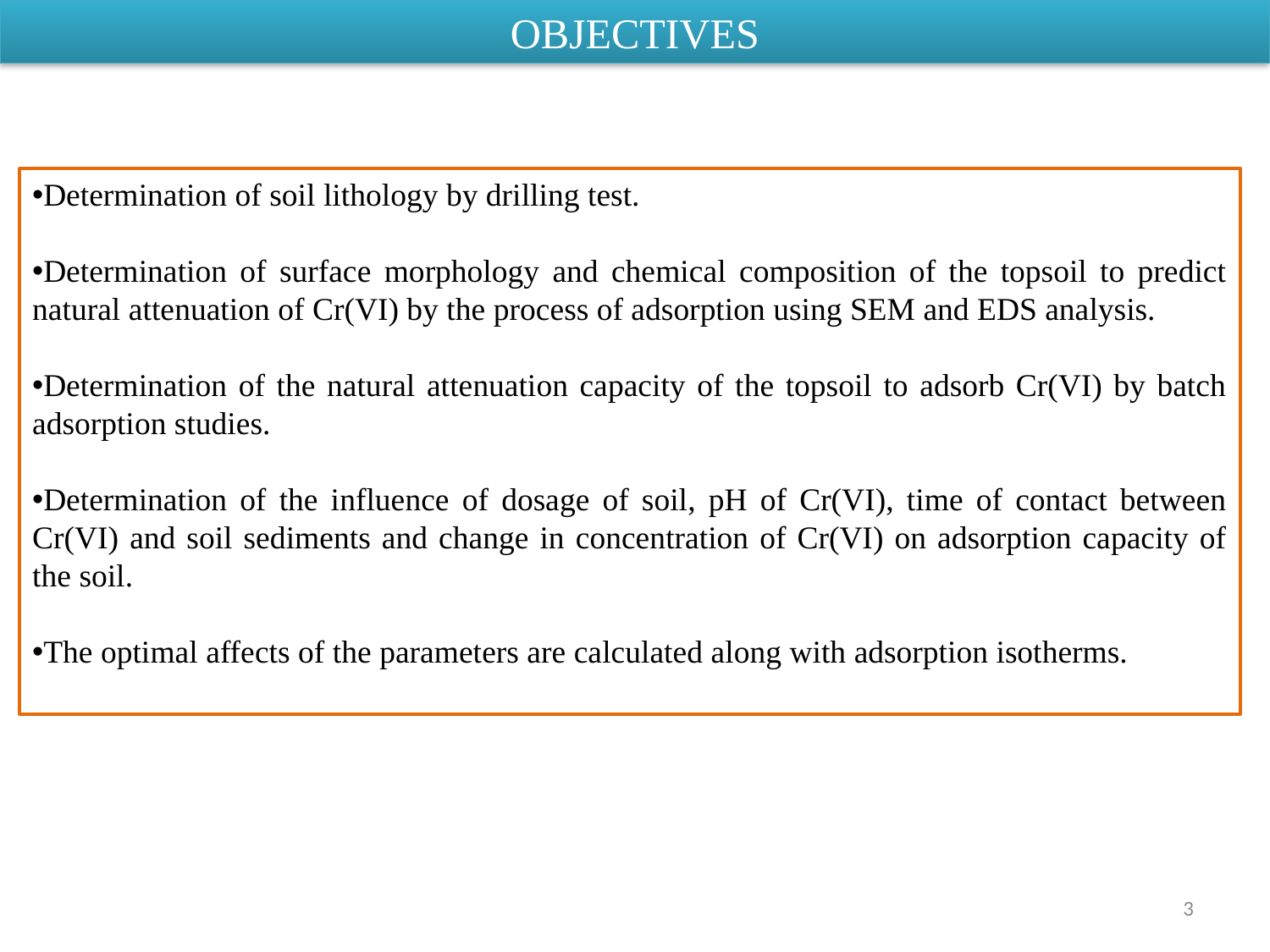

OBJECTIVES
Determination of soil lithology by drilling test.

Determination of surface morphology and chemical composition of the topsoil to predict natural attenuation of Cr(VI) by the process of adsorption using SEM and EDS analysis.

Determination of the natural attenuation capacity of the topsoil to adsorb Cr(VI) by batch adsorption studies.

Determination of the influence of dosage of soil, pH of Cr(VI), time of contact between Cr(VI) and soil sediments and change in concentration of Cr(VI) on adsorption capacity of the soil.

The optimal affects of the parameters are calculated along with adsorption isotherms.

3